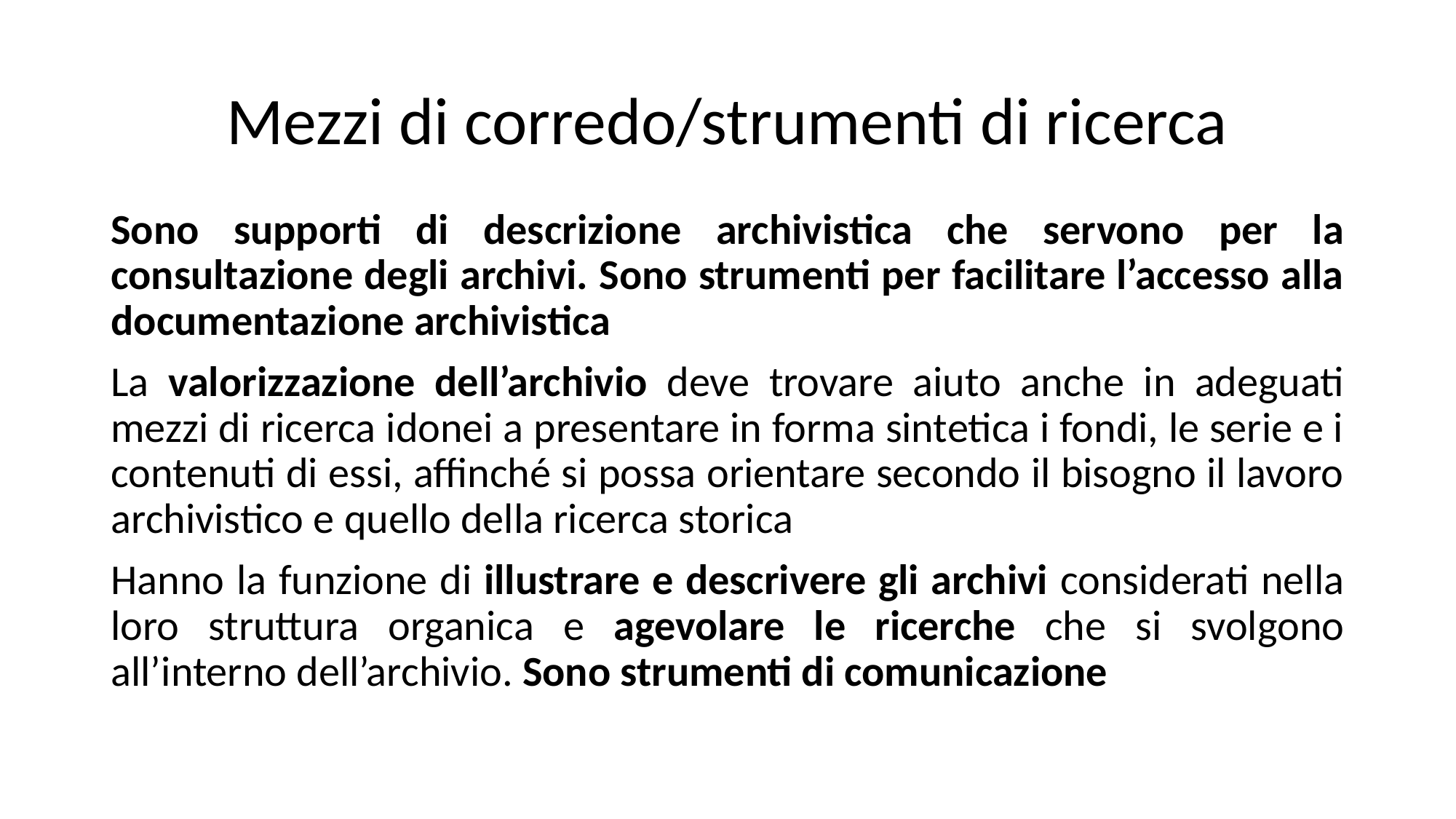

# Mezzi di corredo/strumenti di ricerca
Sono supporti di descrizione archivistica che servono per la consultazione degli archivi. Sono strumenti per facilitare l’accesso alla documentazione archivistica
La valorizzazione dell’archivio deve trovare aiuto anche in adeguati mezzi di ricerca idonei a presentare in forma sintetica i fondi, le serie e i contenuti di essi, affinché si possa orientare secondo il bisogno il lavoro archivistico e quello della ricerca storica
Hanno la funzione di illustrare e descrivere gli archivi considerati nella loro struttura organica e agevolare le ricerche che si svolgono all’interno dell’archivio. Sono strumenti di comunicazione